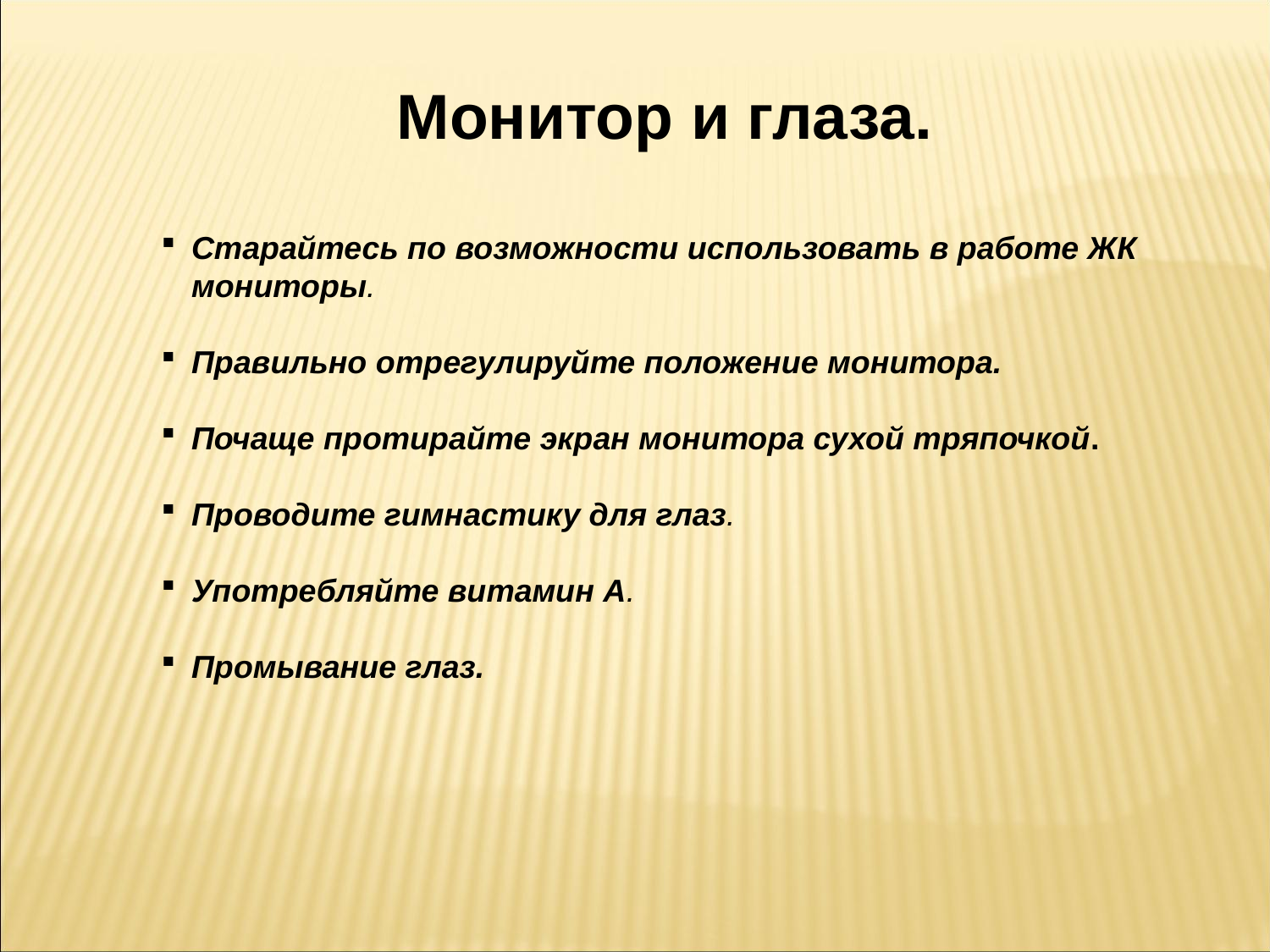

Монитор и глаза.

Старайтесь по возможности использовать в работе ЖК мониторы.
Правильно отрегулируйте положение монитора.
Почаще протирайте экран монитора сухой тряпочкой.
Проводите гимнастику для глаз.
Употребляйте витамин А.
Промывание глаз.